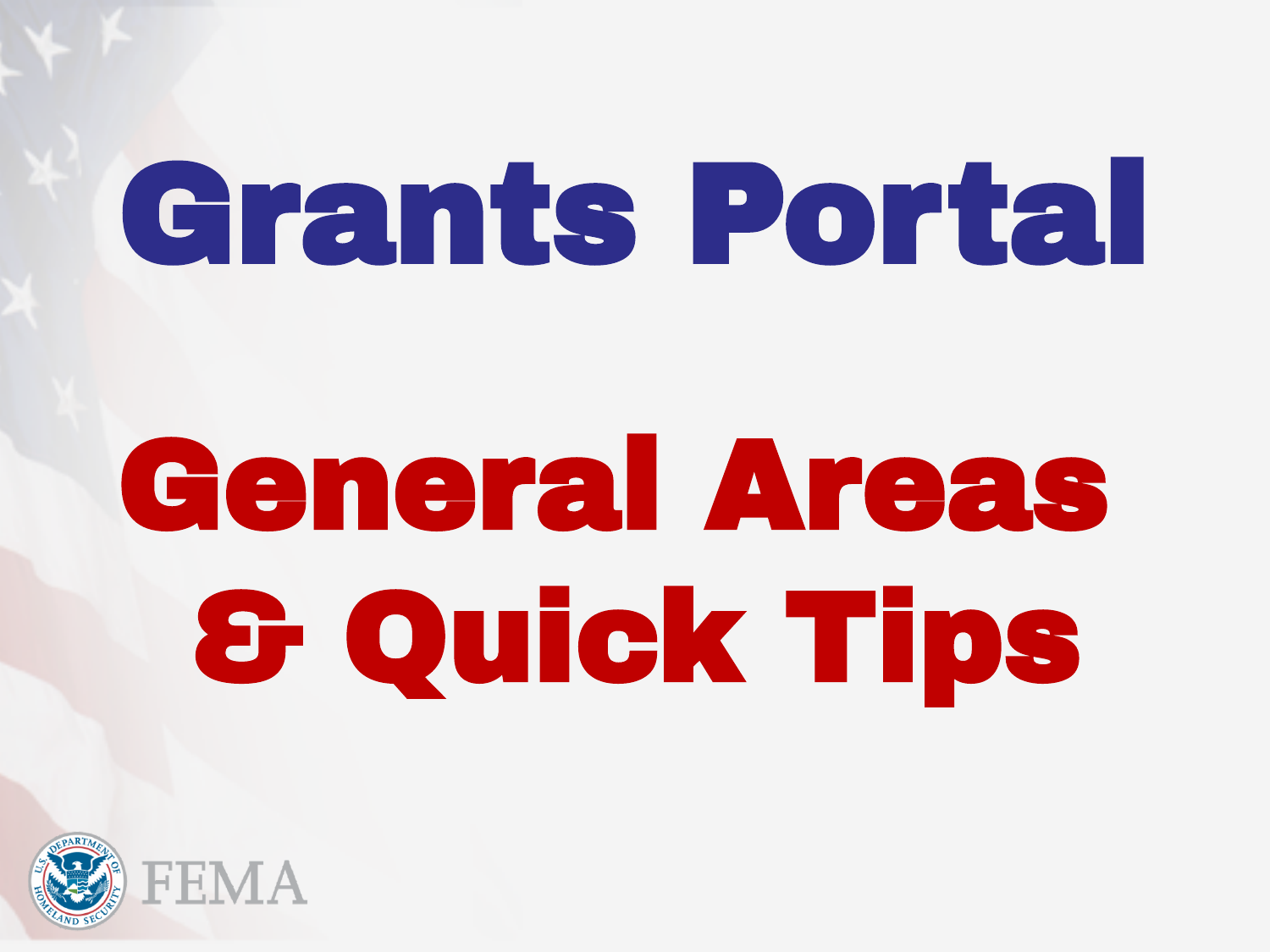

# Grants Portal
General Areas
& Quick Tips